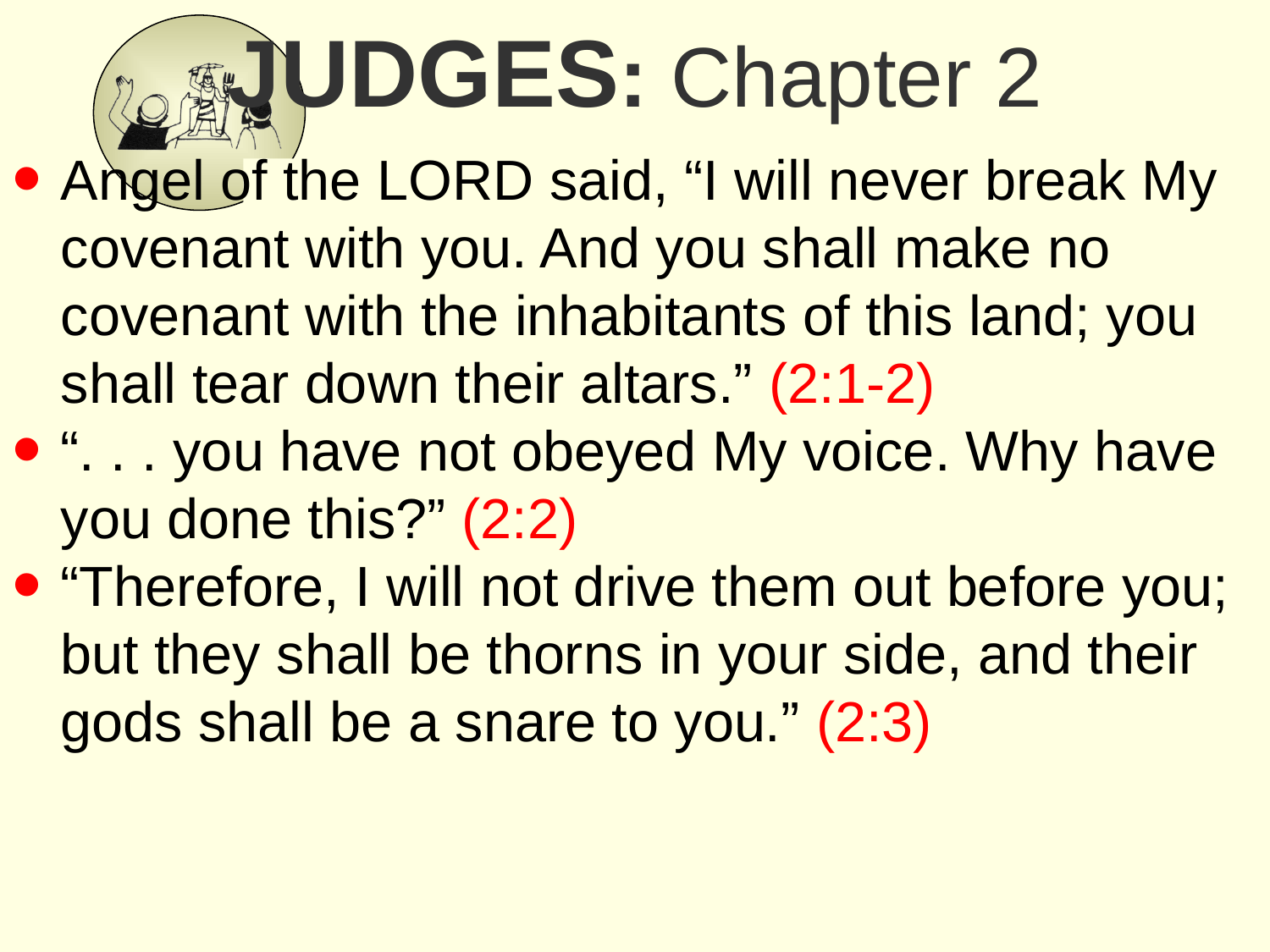

# Judges: Chapter 2

Angel of the Lord said, “I will never break My covenant with you. And you shall make no covenant with the inhabitants of this land; you shall tear down their altars.” (2:1-2)
“. . . you have not obeyed My voice. Why have you done this?” (2:2)
“Therefore, I will not drive them out before you; but they shall be thorns in your side, and their gods shall be a snare to you.” (2:3)